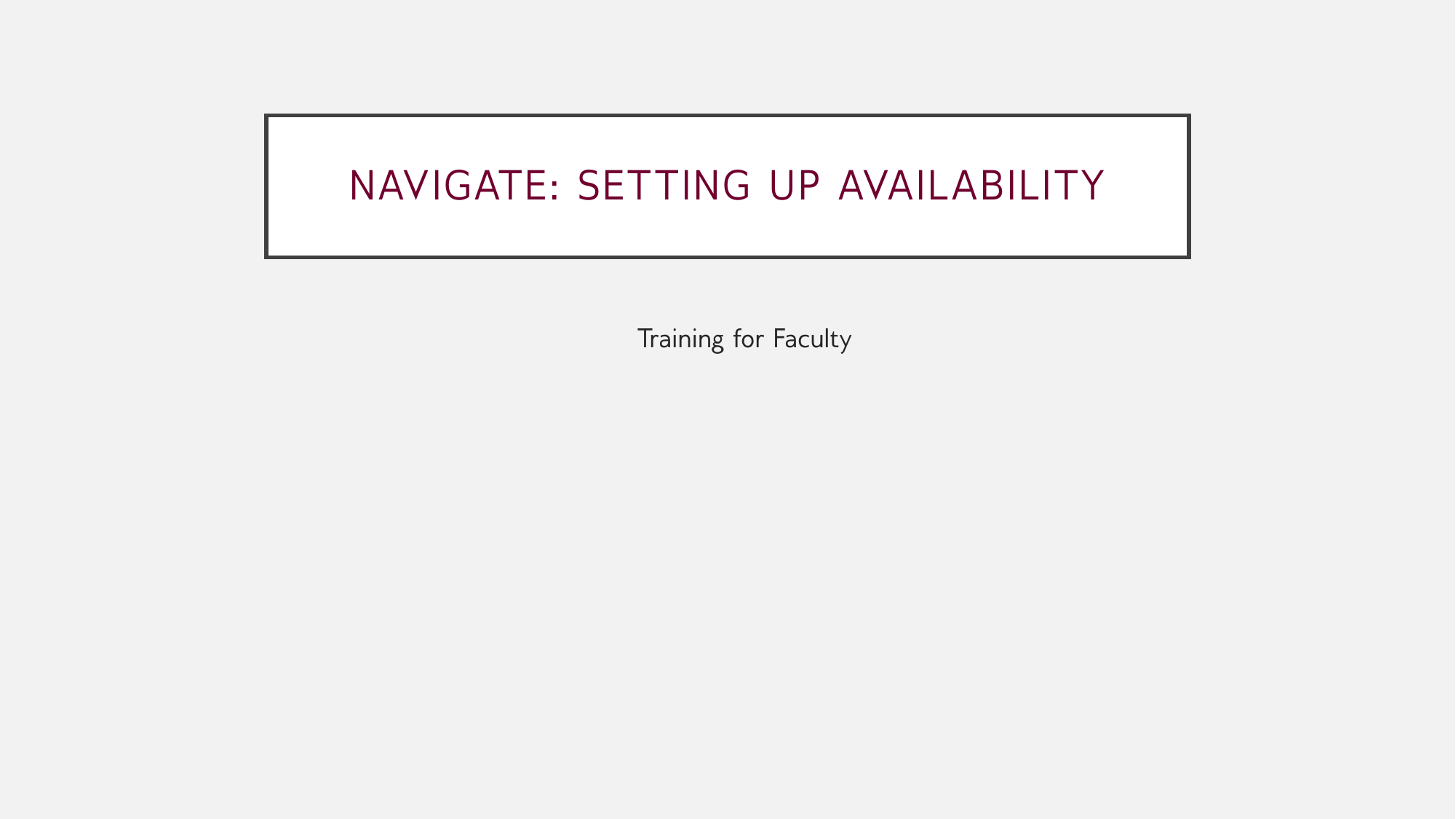

# Navigate: Setting up availability
                                            Training for Faculty